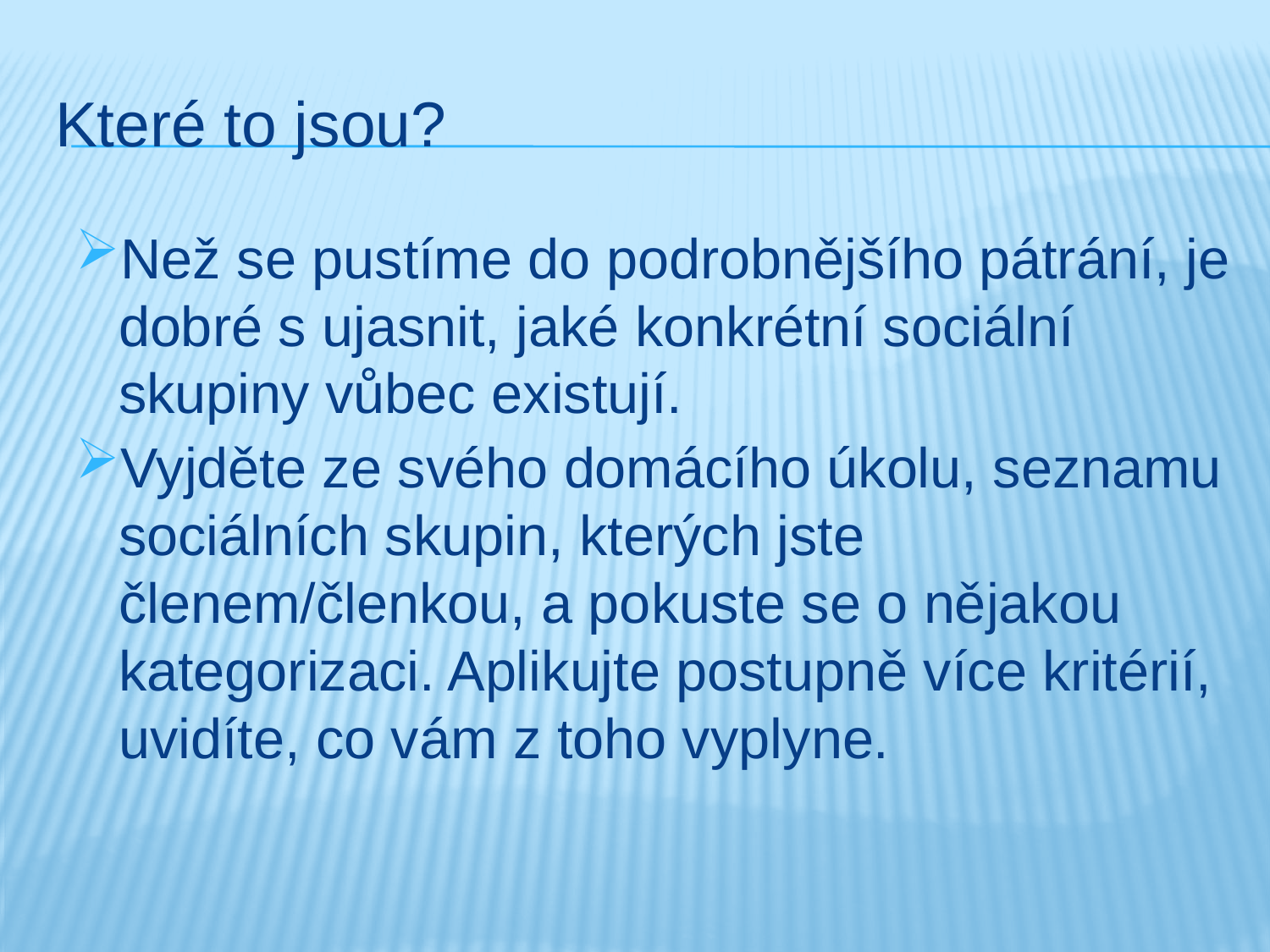

# Které to jsou?
Než se pustíme do podrobnějšího pátrání, je dobré s ujasnit, jaké konkrétní sociální  skupiny vůbec existují.
Vyjděte ze svého domácího úkolu, seznamu sociálních skupin, kterých jste členem/členkou, a pokuste se o nějakou kategorizaci. Aplikujte postupně více kritérií, uvidíte, co vám z toho vyplyne.